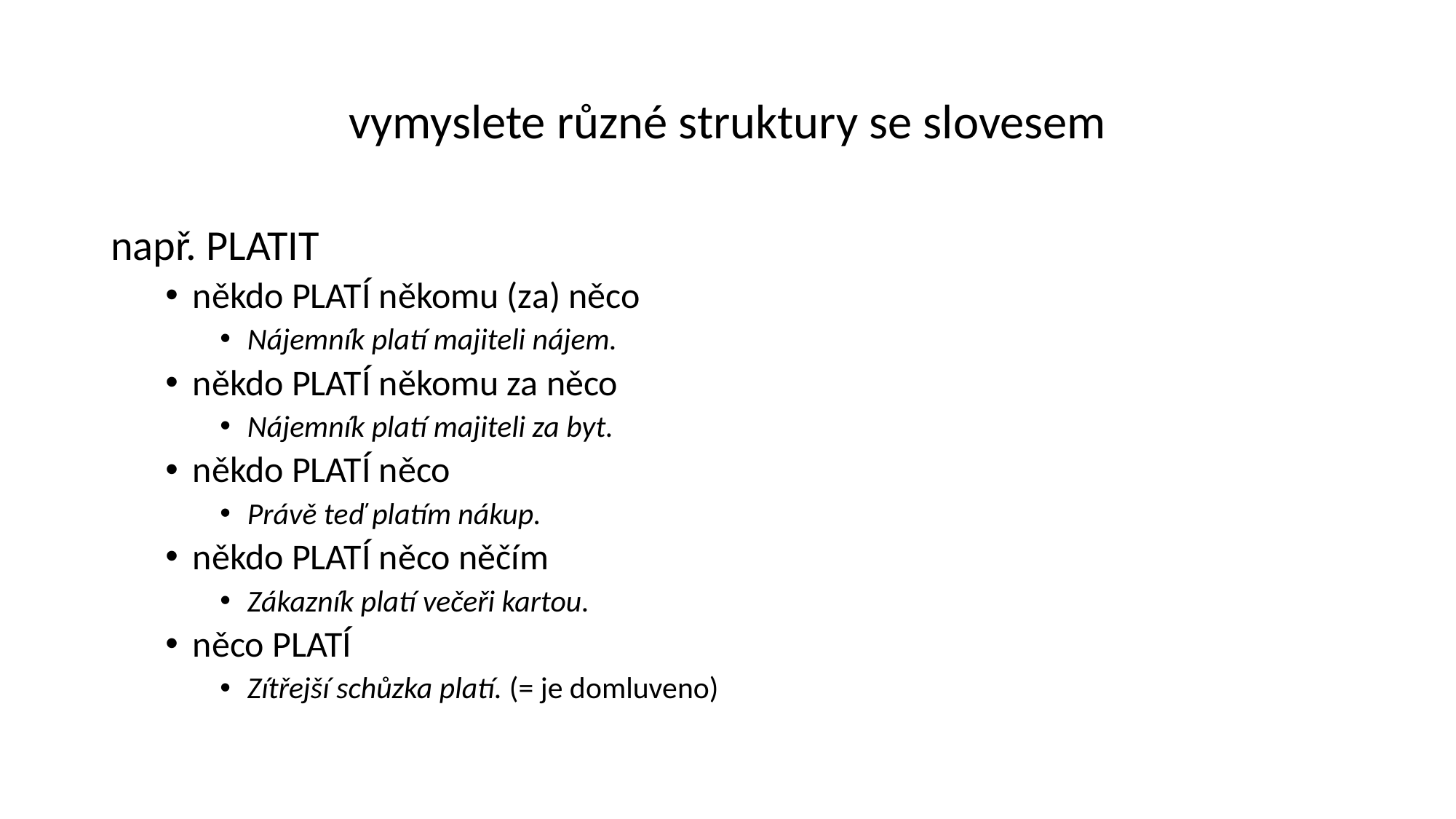

# vymyslete různé struktury se slovesem
např. PLATIT
někdo PLATÍ někomu (za) něco
Nájemník platí majiteli nájem.
někdo PLATÍ někomu za něco
Nájemník platí majiteli za byt.
někdo PLATÍ něco
Právě teď platím nákup.
někdo PLATÍ něco něčím
Zákazník platí večeři kartou.
něco PLATÍ
Zítřejší schůzka platí. (= je domluveno)